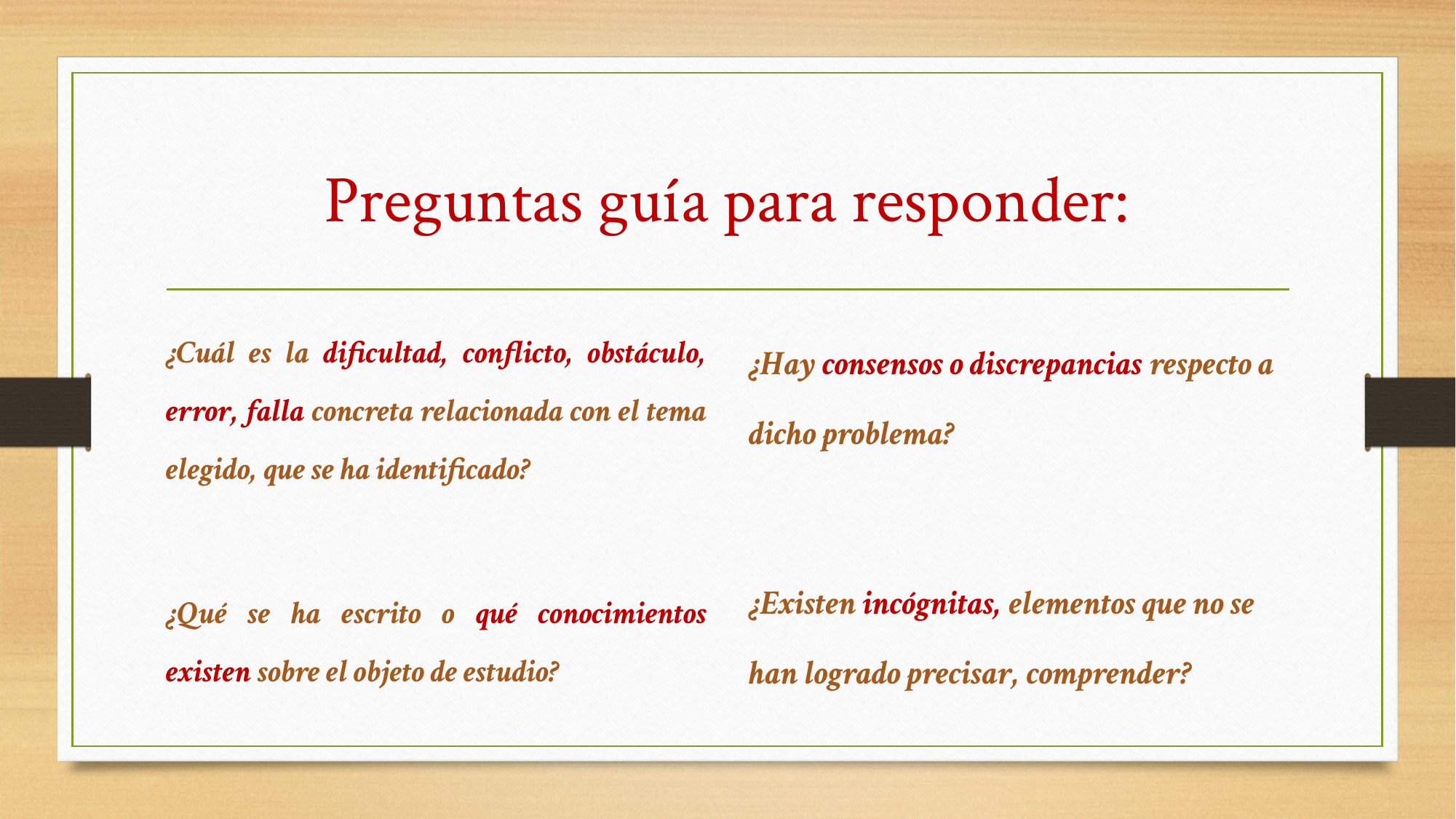

# Preguntas guía para responder:
¿Cuál es la dificultad, conflicto, obstáculo, error, falla concreta relacionada con el tema elegido, que se ha identificado?

¿Qué se ha escrito o qué conocimientos existen sobre el objeto de estudio?

¿Hay consensos o discrepancias respecto a dicho problema?

¿Existen incógnitas, elementos que no se han logrado precisar, comprender?